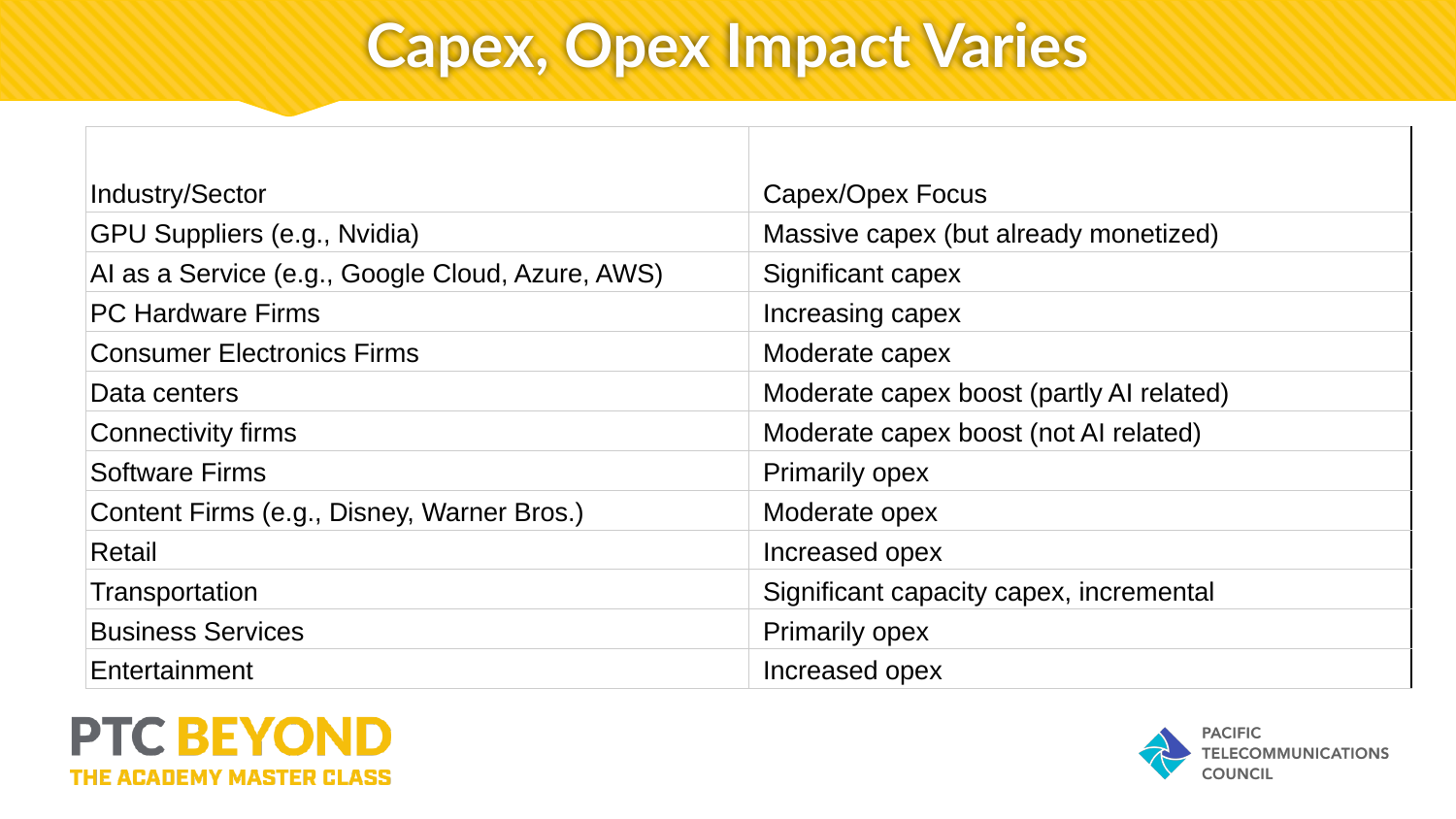

# Capex, Opex Impact Varies
| Industry/Sector | Capex/Opex Focus |
| --- | --- |
| GPU Suppliers (e.g., Nvidia) | Massive capex (but already monetized) |
| AI as a Service (e.g., Google Cloud, Azure, AWS) | Significant capex |
| PC Hardware Firms | Increasing capex |
| Consumer Electronics Firms | Moderate capex |
| Data centers | Moderate capex boost (partly AI related) |
| Connectivity firms | Moderate capex boost (not AI related) |
| Software Firms | Primarily opex |
| Content Firms (e.g., Disney, Warner Bros.) | Moderate opex |
| Retail | Increased opex |
| Transportation | Significant capacity capex, incremental |
| Business Services | Primarily opex |
| Entertainment | Increased opex |